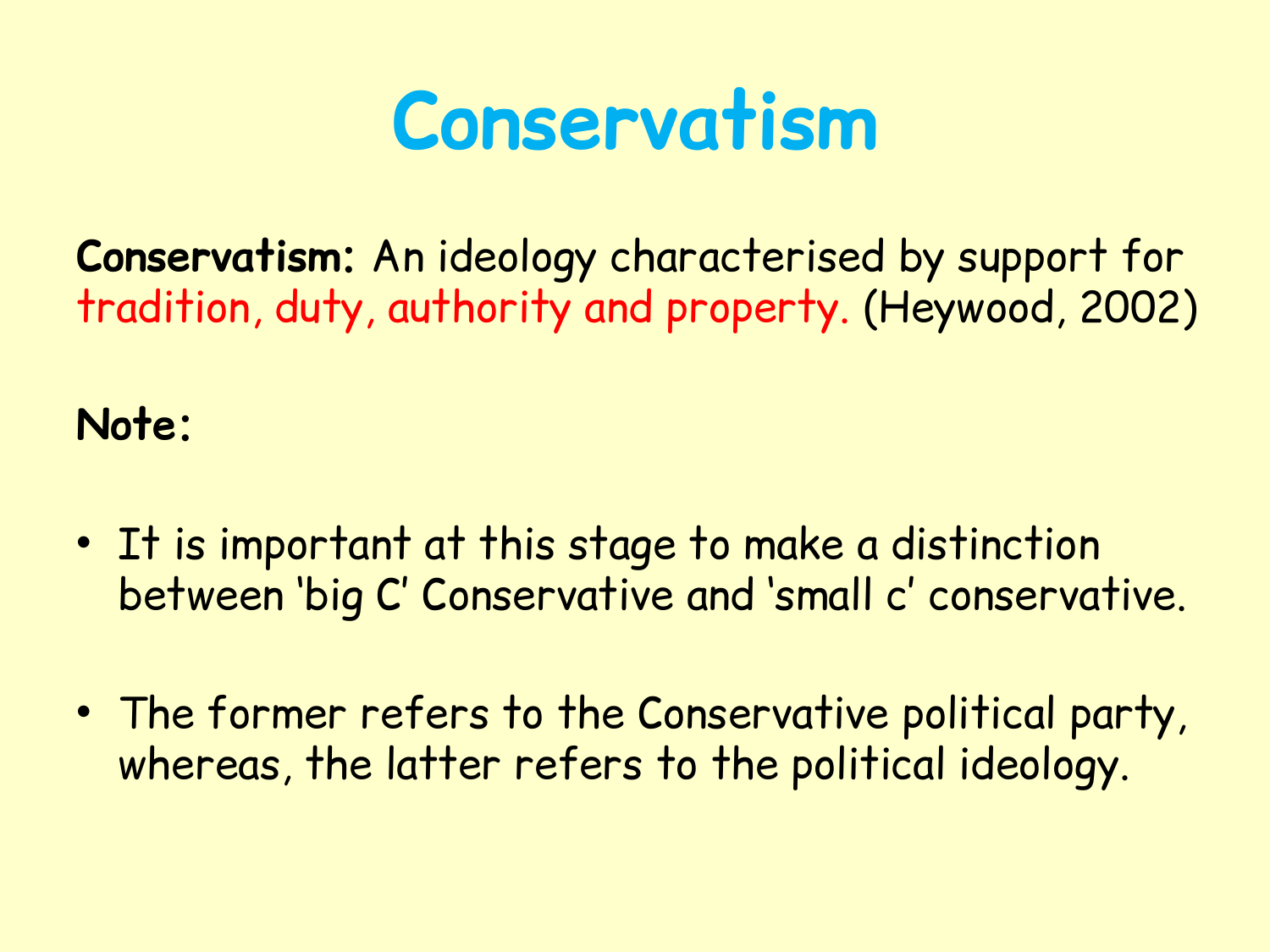

# Conservatism
Conservatism: An ideology characterised by support for tradition, duty, authority and property. (Heywood, 2002)

Note:

It is important at this stage to make a distinction between ‘big C’ Conservative and ‘small c’ conservative.

The former refers to the Conservative political party, whereas, the latter refers to the political ideology.